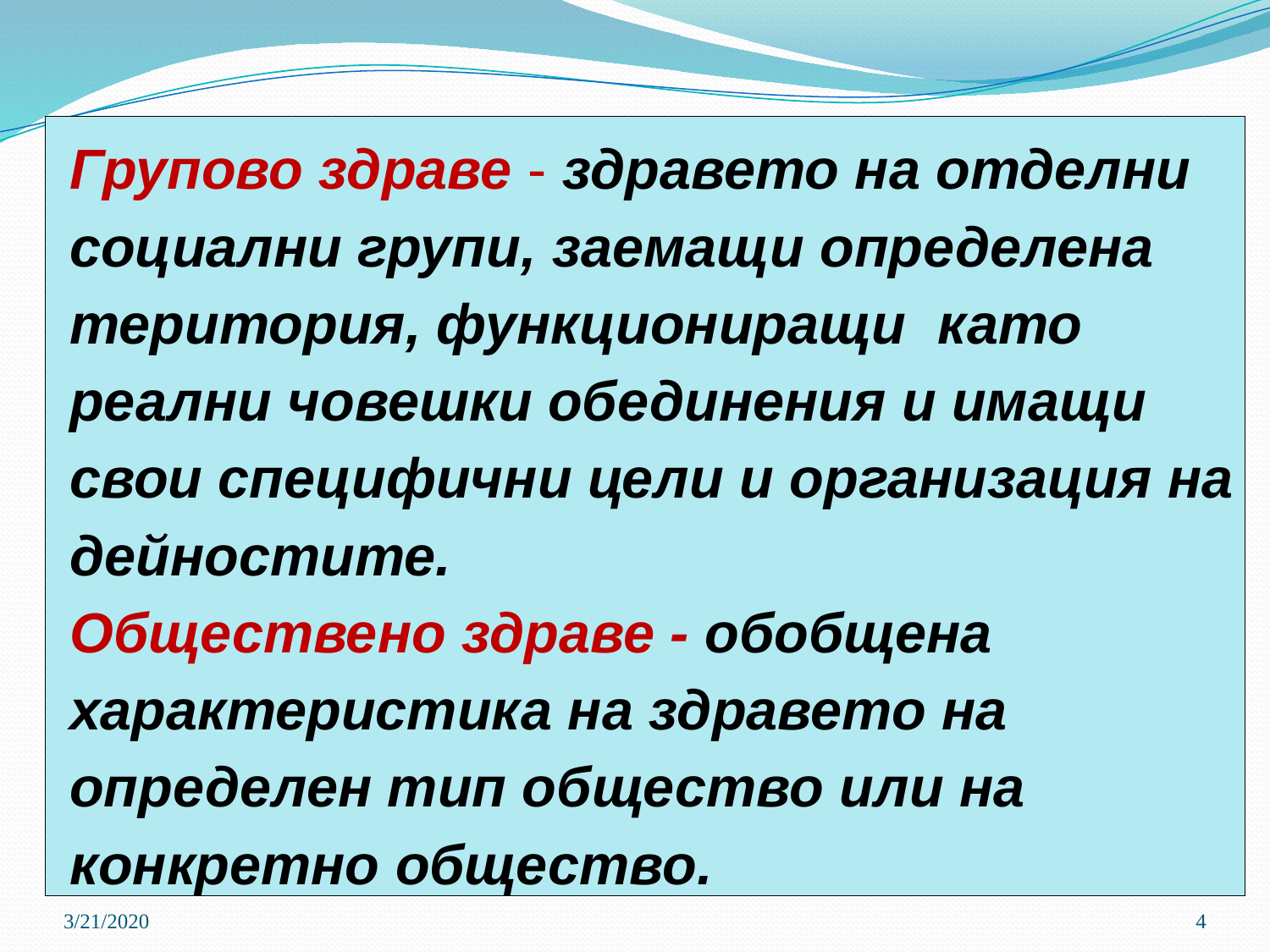

# Групово здраве - здравето на отделни социални групи, заемащи определена територия, функциониращи  като  реални човешки обединения и имащи свои специфични цели и организация на дейностите. Обществено здраве - обобщена характеристика на здравето на определен тип общество или на конкретно общество.
3/21/2020
4